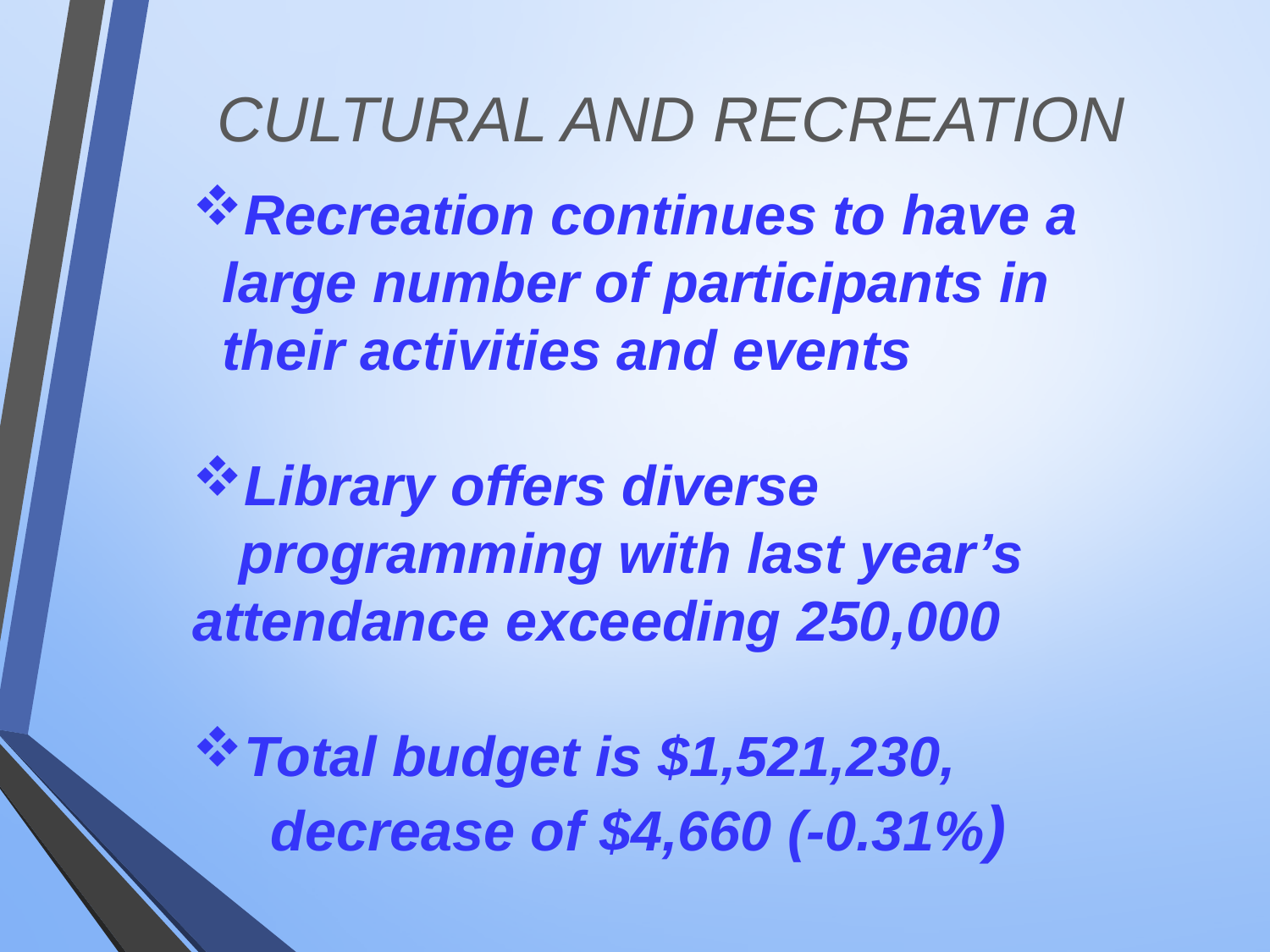

# CULTURAL AND RECREATION
Recreation continues to have a large number of participants in their activities and events

Library offers diverse
   programming with last year’s attendance exceeding 250,000

Total budget is $1,521,230,
     decrease of $4,660 (-0.31%)